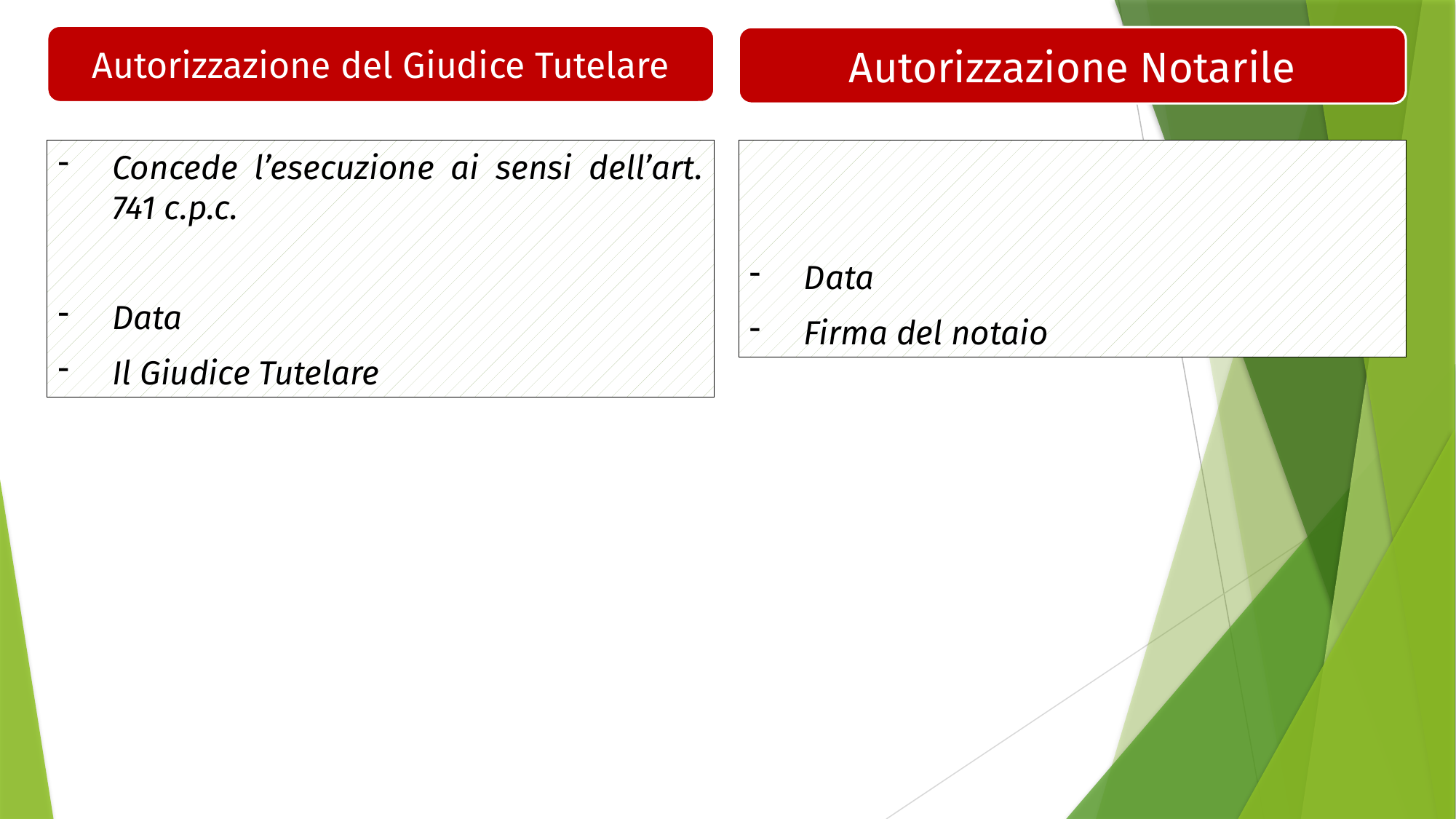

Autorizzazione del Giudice Tutelare
Autorizzazione Notarile
Concede l’esecuzione ai sensi dell’art. 741 c.p.c.

Data
Il Giudice Tutelare

Data
Firma del notaio